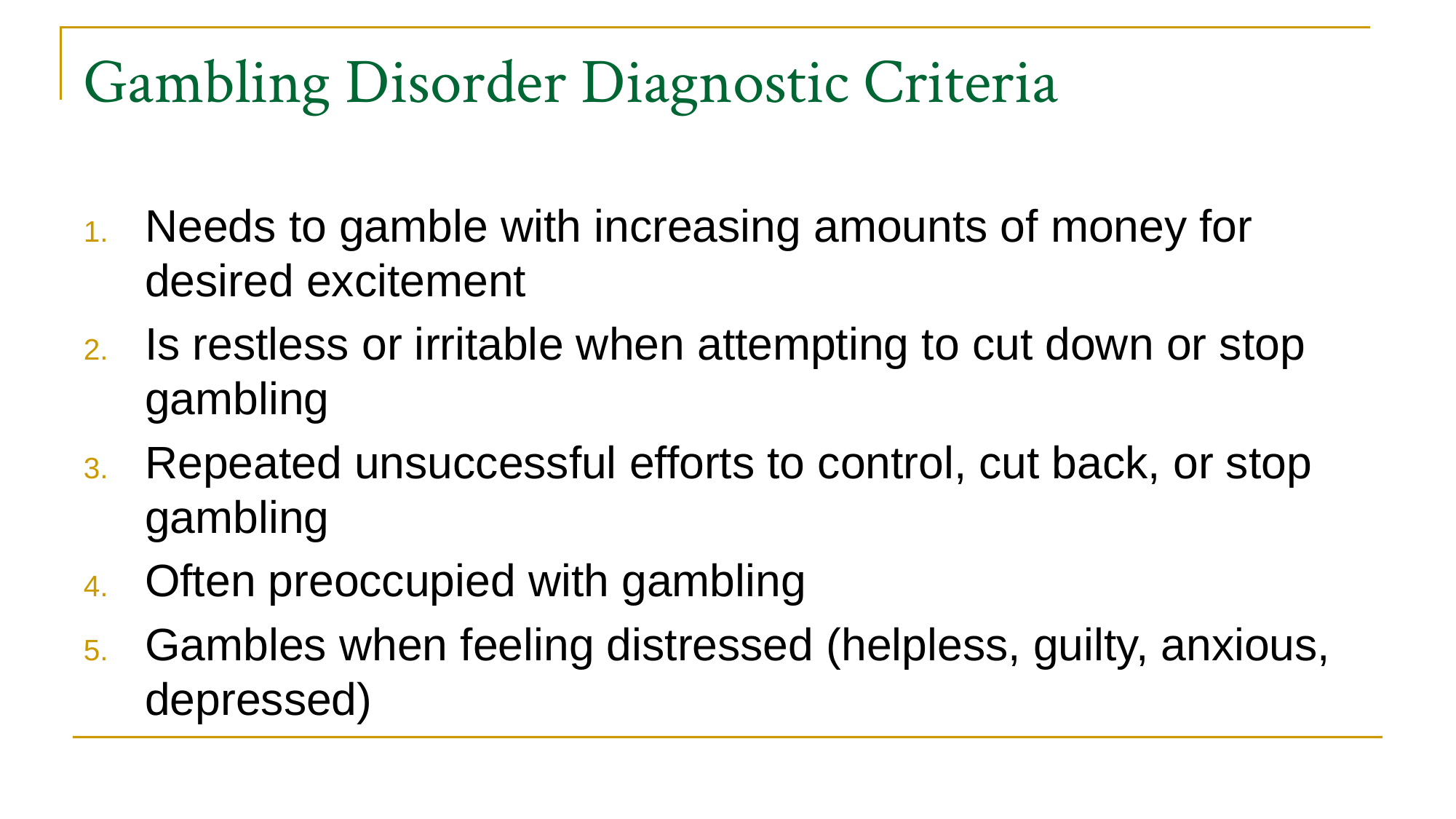

# Gambling Disorder Diagnostic Criteria
Needs to gamble with increasing amounts of money for desired excitement
Is restless or irritable when attempting to cut down or stop gambling
Repeated unsuccessful efforts to control, cut back, or stop gambling
Often preoccupied with gambling
Gambles when feeling distressed (helpless, guilty, anxious, depressed)